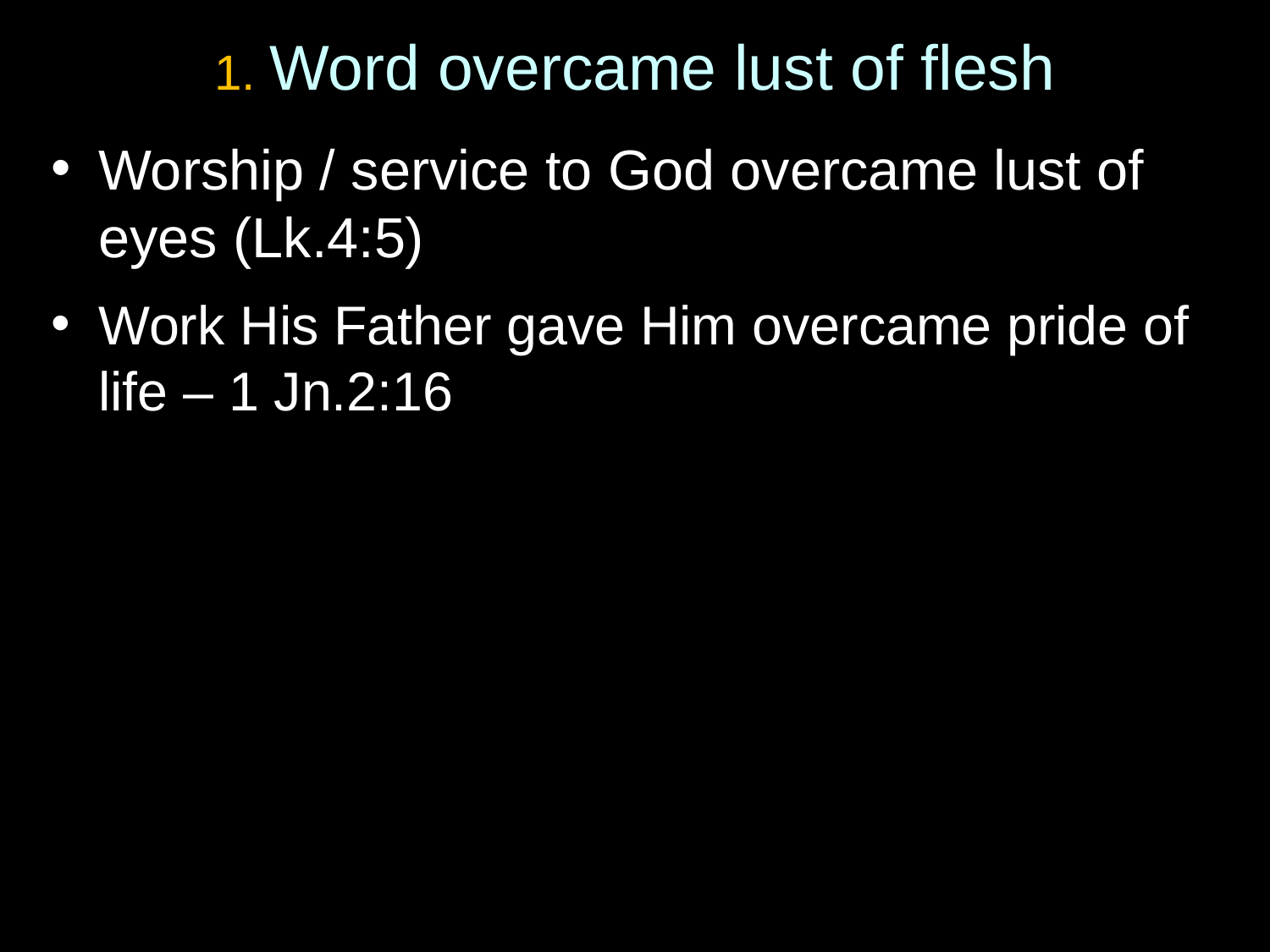

# 1. Word overcame lust of flesh
Worship / service to God overcame lust of eyes (Lk.4:5)
Work His Father gave Him overcame pride of life – 1 Jn.2:16